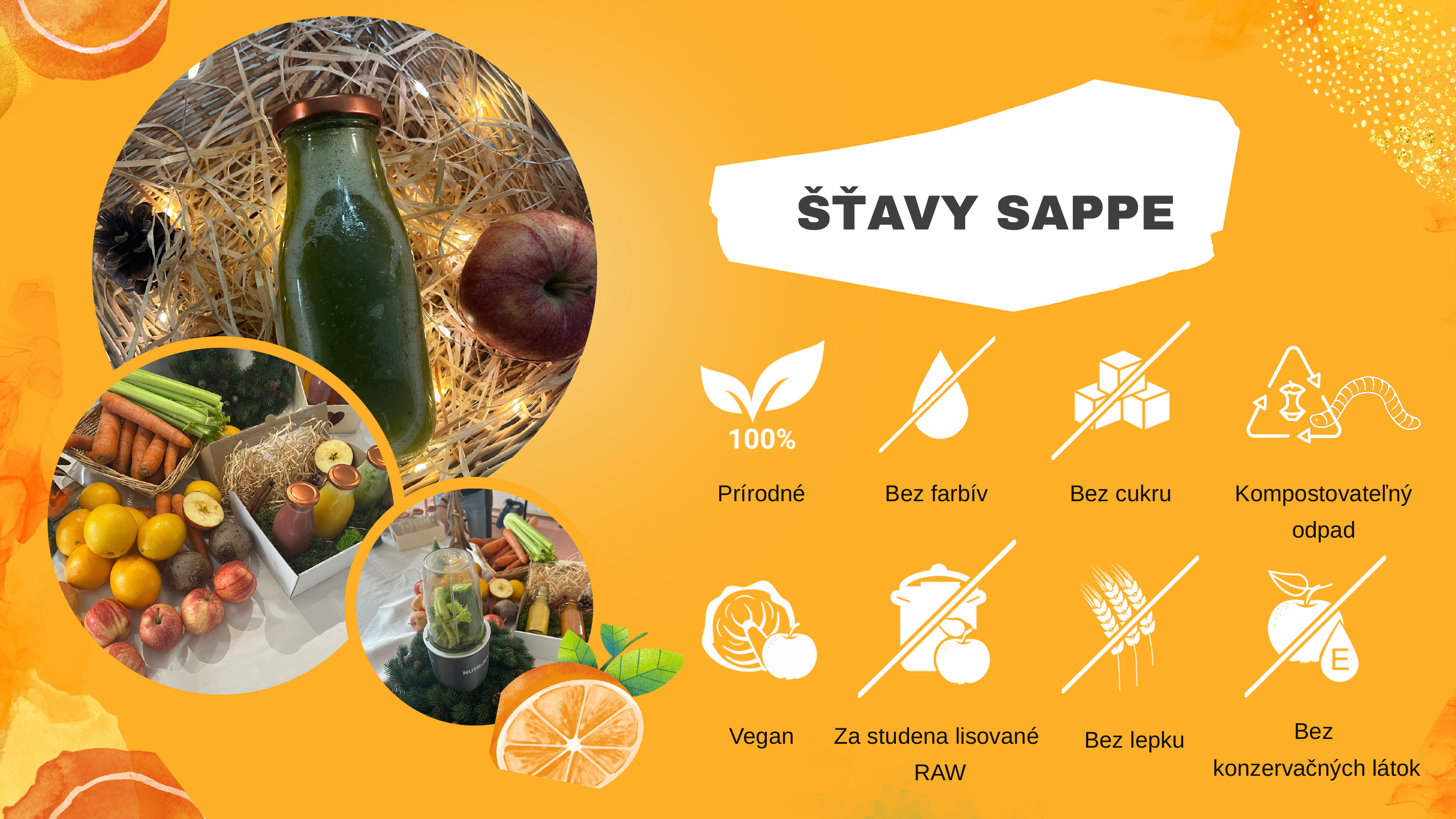

ŠŤAVY SAPPE

Prírodné
Bez farbív
Bez cukru
Kompostovateľný odpad

Bez
 konzervačných látok
Vegan
Za studena lisované
 RAW
Bez lepku